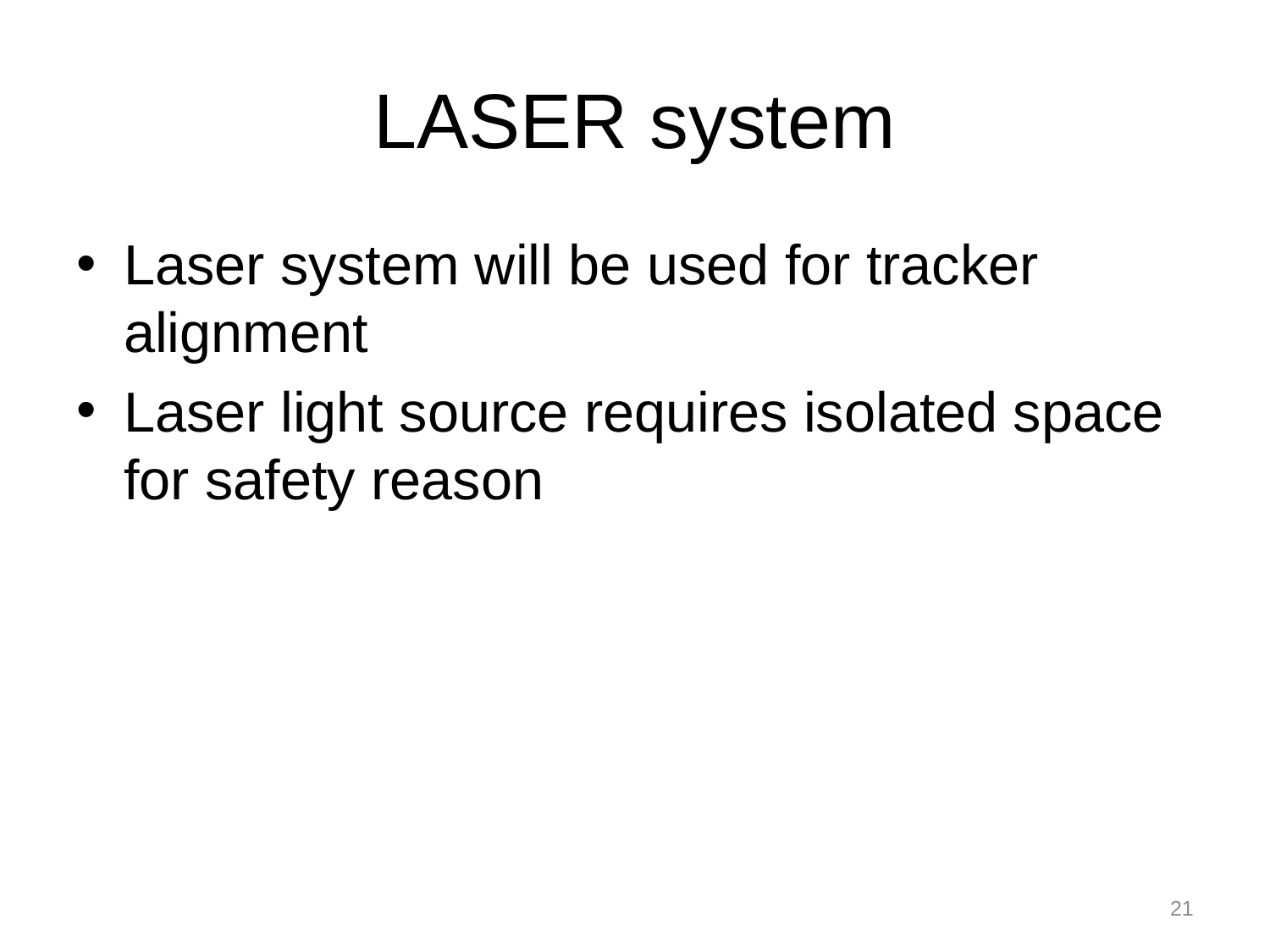

# LASER system
Laser system will be used for tracker alignment
Laser light source requires isolated space for safety reason

21